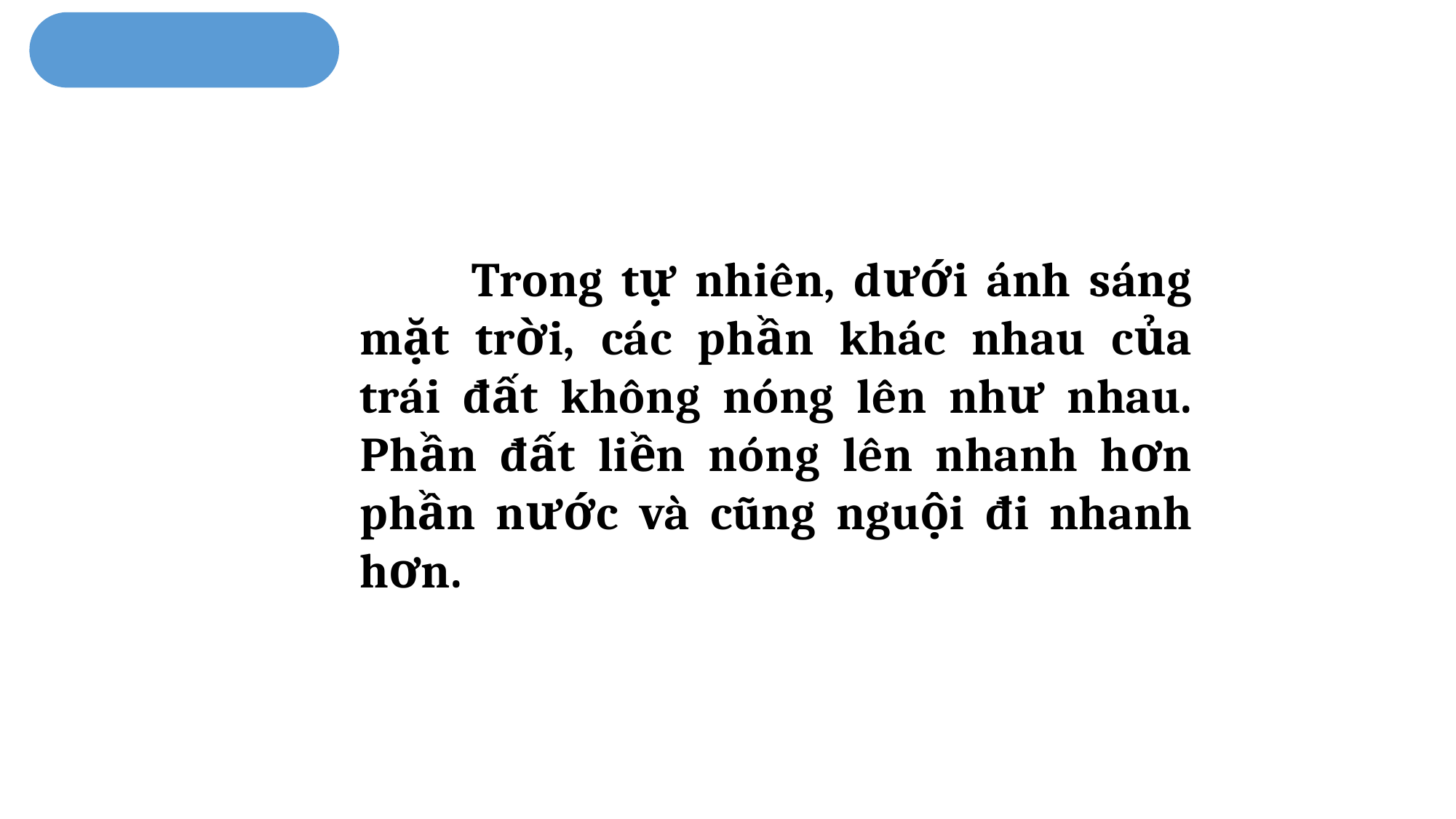

Trong tự nhiên, dưới ánh sáng mặt trời, các phần khác nhau của trái đất không nóng lên như nhau. Phần đất liền nóng lên nhanh hơn phần nước và cũng nguội đi nhanh hơn.